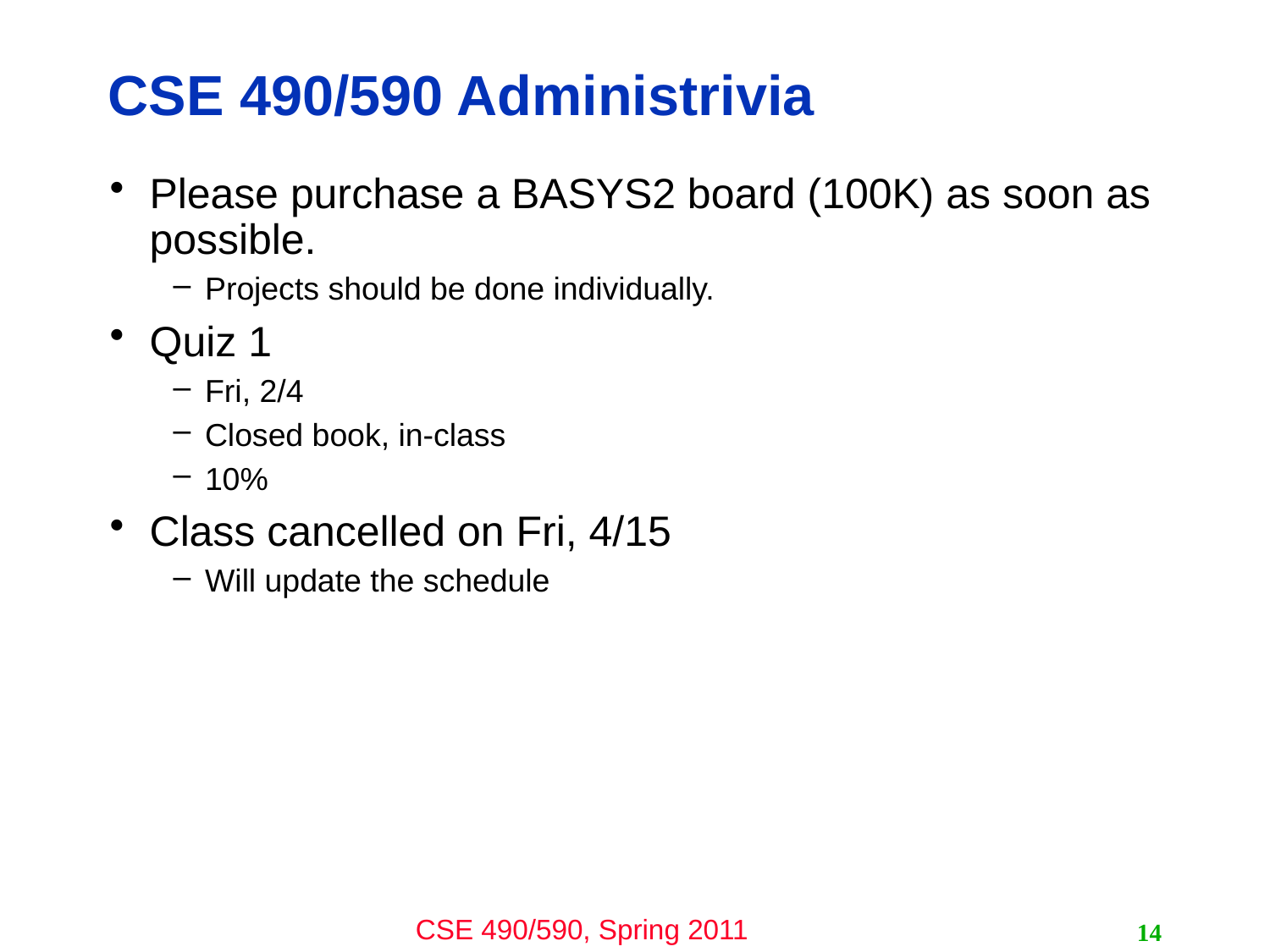

# CSE 490/590 Administrivia
Please purchase a BASYS2 board (100K) as soon as possible.
Projects should be done individually.
Quiz 1
Fri, 2/4
Closed book, in-class
10%
Class cancelled on Fri, 4/15
Will update the schedule
14